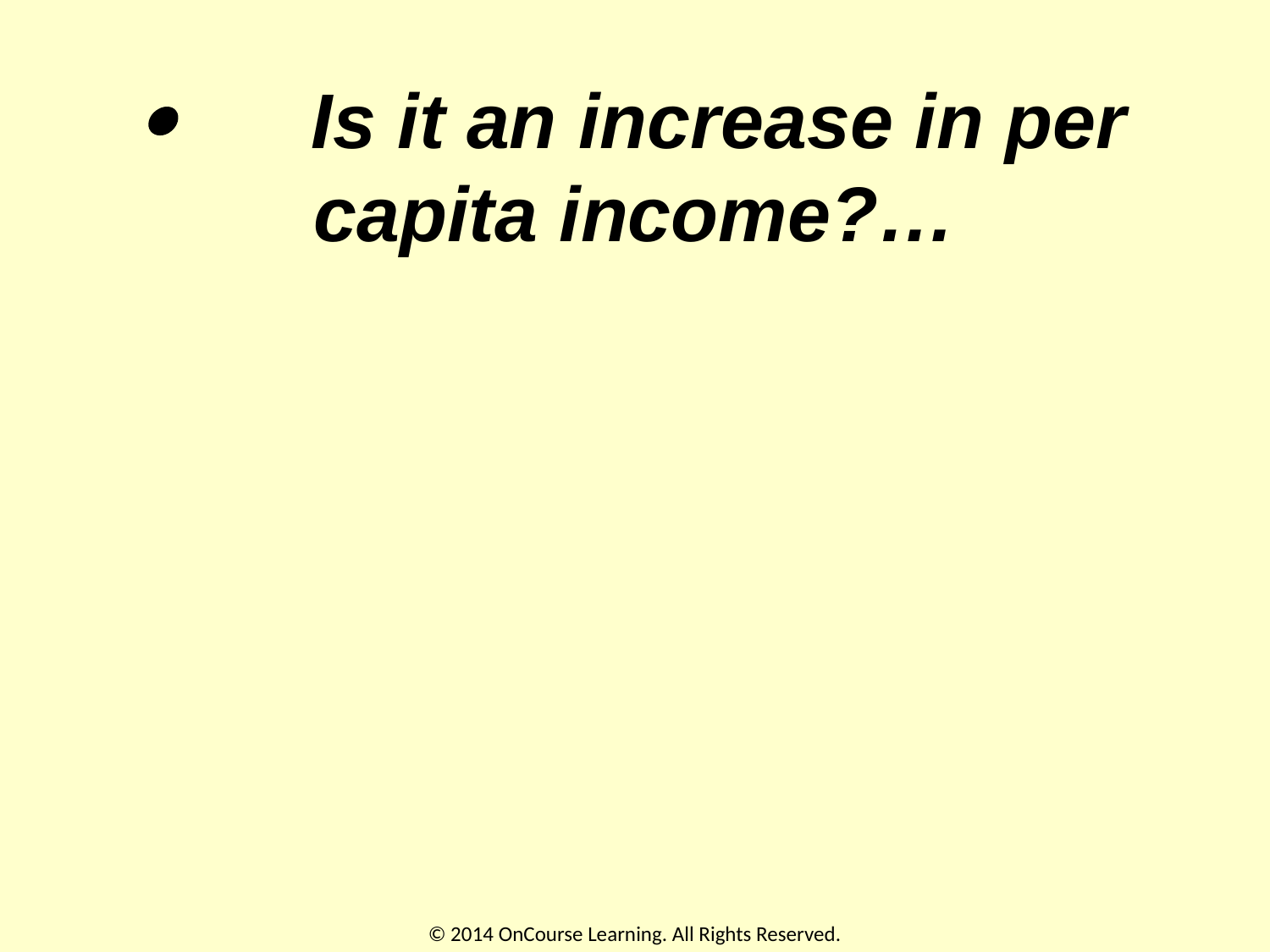

# •       Is it an increase in per capita income?…
© 2014 OnCourse Learning. All Rights Reserved.
65